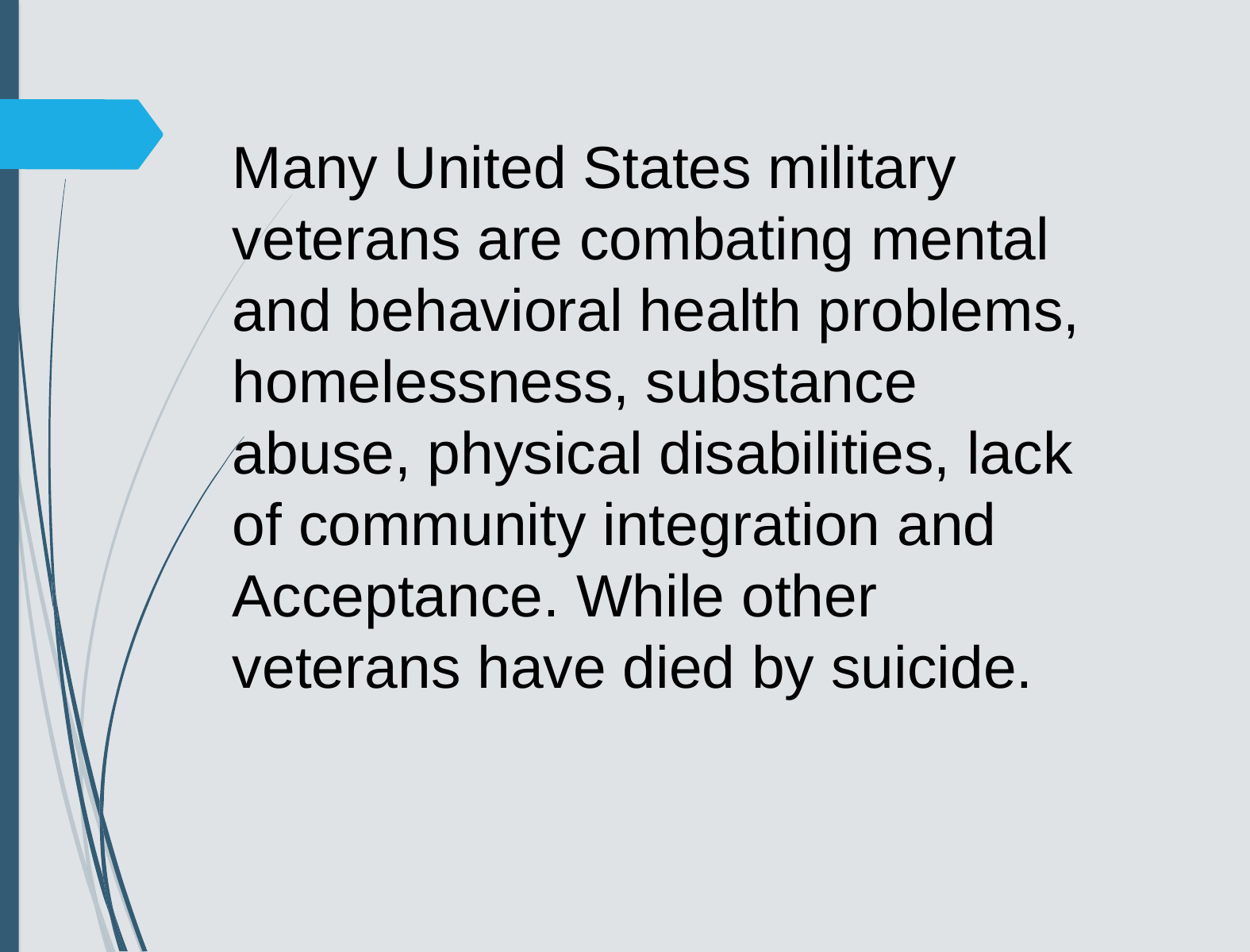

Many United States military veterans are combating mental and behavioral health problems, homelessness, substance abuse, physical disabilities, lack of community integration and Acceptance. While other veterans have died by suicide.